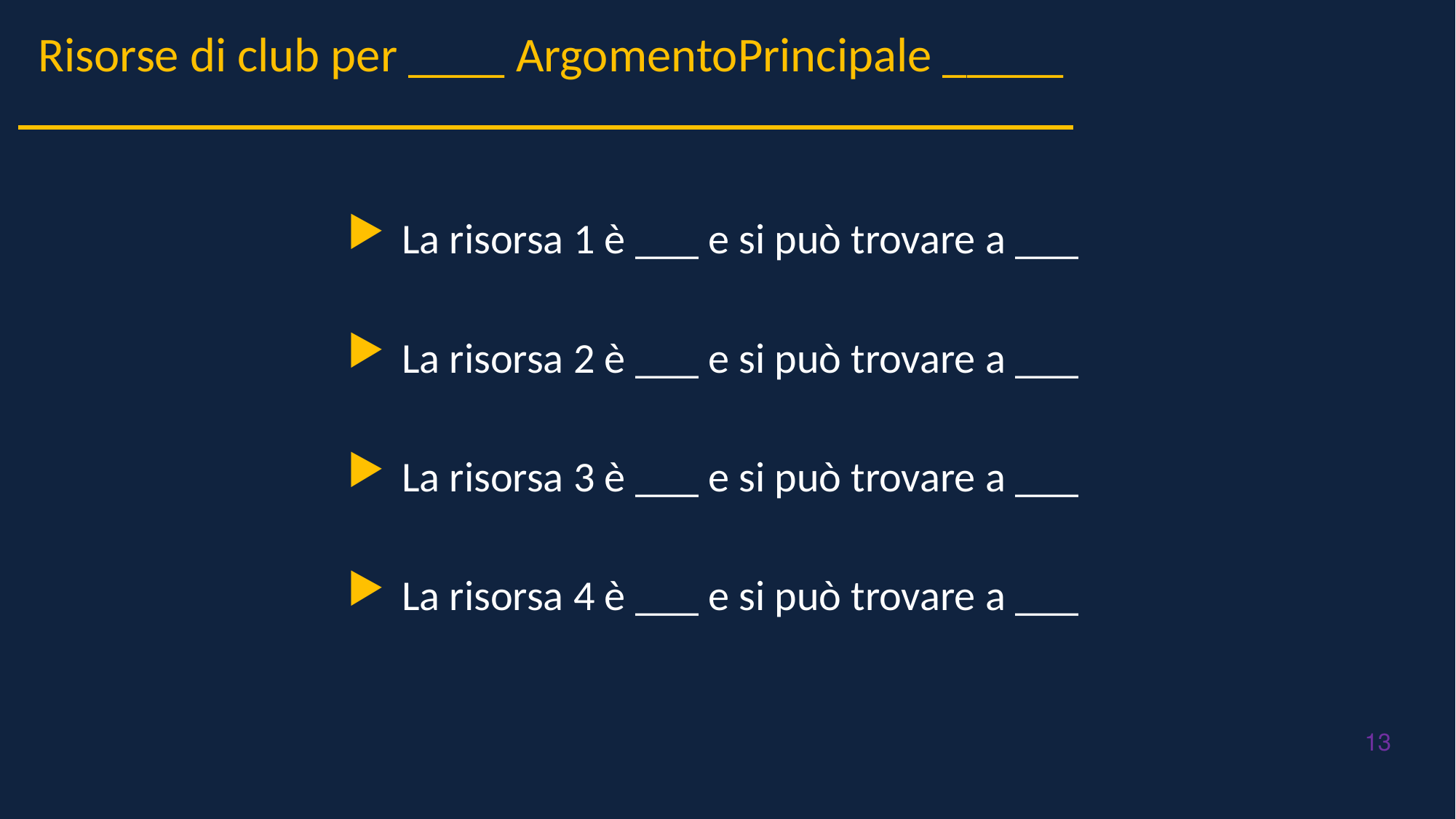

Risorse di club per ____ ArgomentoPrincipale _____
La risorsa 1 è ___ e si può trovare a ___

La risorsa 2 è ___ e si può trovare a ___

La risorsa 3 è ___ e si può trovare a ___

La risorsa 4 è ___ e si può trovare a ___